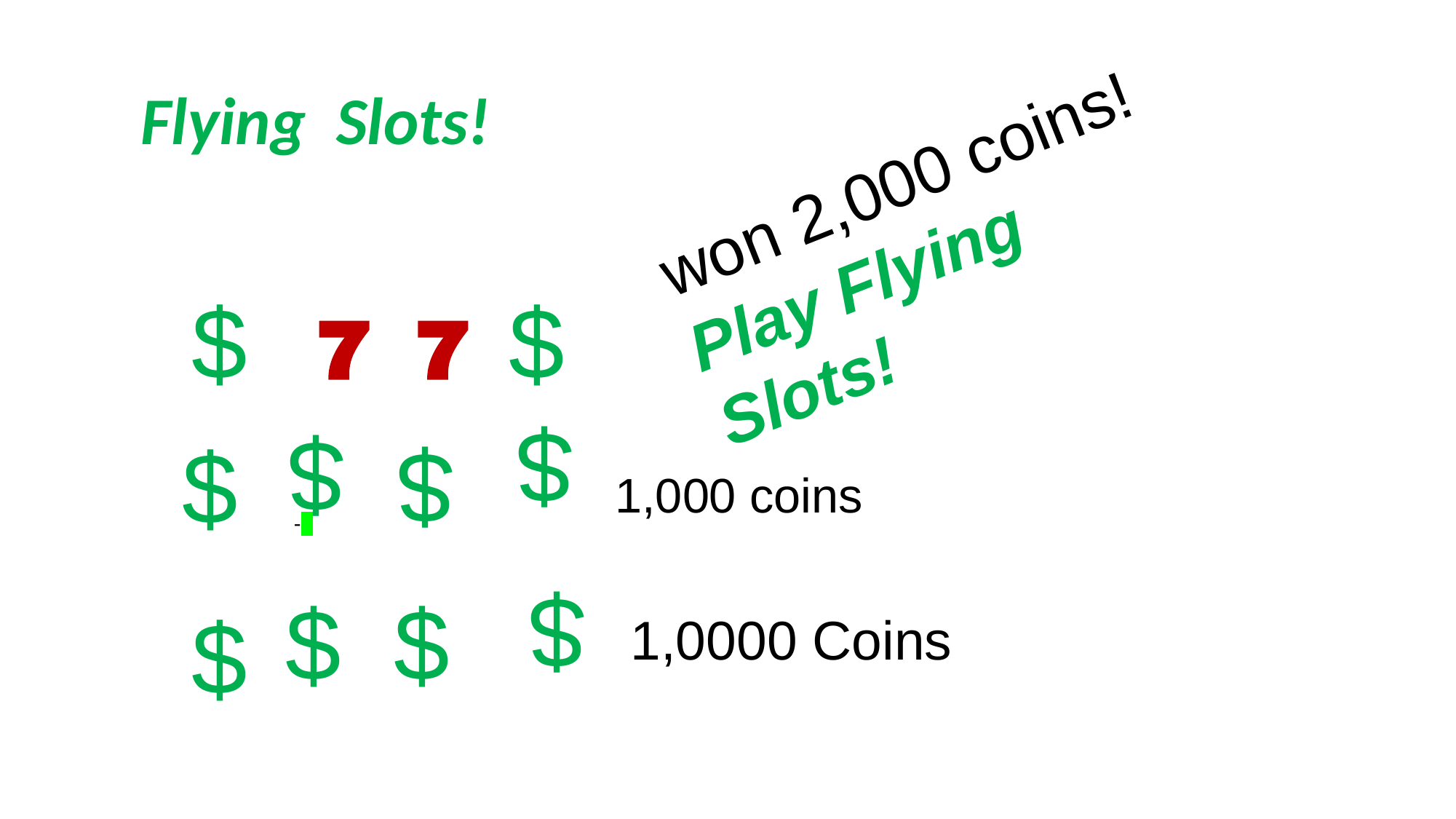

# Flying  Slots!
won 2,000 coins!
Play Flying Slots!

$

$
7
7
$
$
$
$
1,000 coins
-
$
 $
$
$
1,0000 Coins